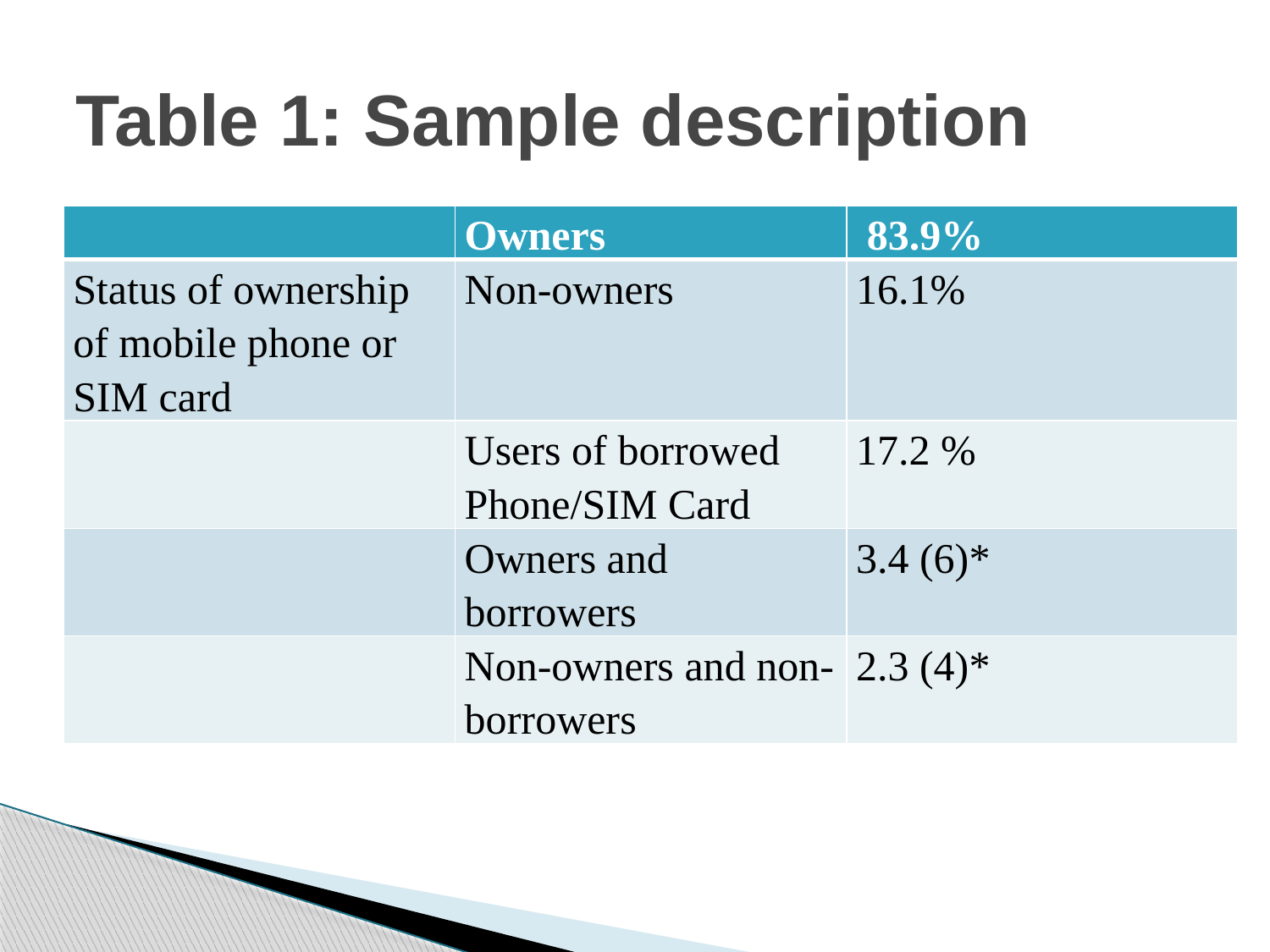

# Table 1: Sample description
|  | Owners | 83.9% |
| --- | --- | --- |
| Status of ownership of mobile phone or SIM card | Non-owners | 16.1% |
|  | Users of borrowed Phone/SIM Card | 17.2 % |
|  | Owners and borrowers | 3.4 (6)\* |
|  | Non-owners and non-borrowers | 2.3 (4)\* |